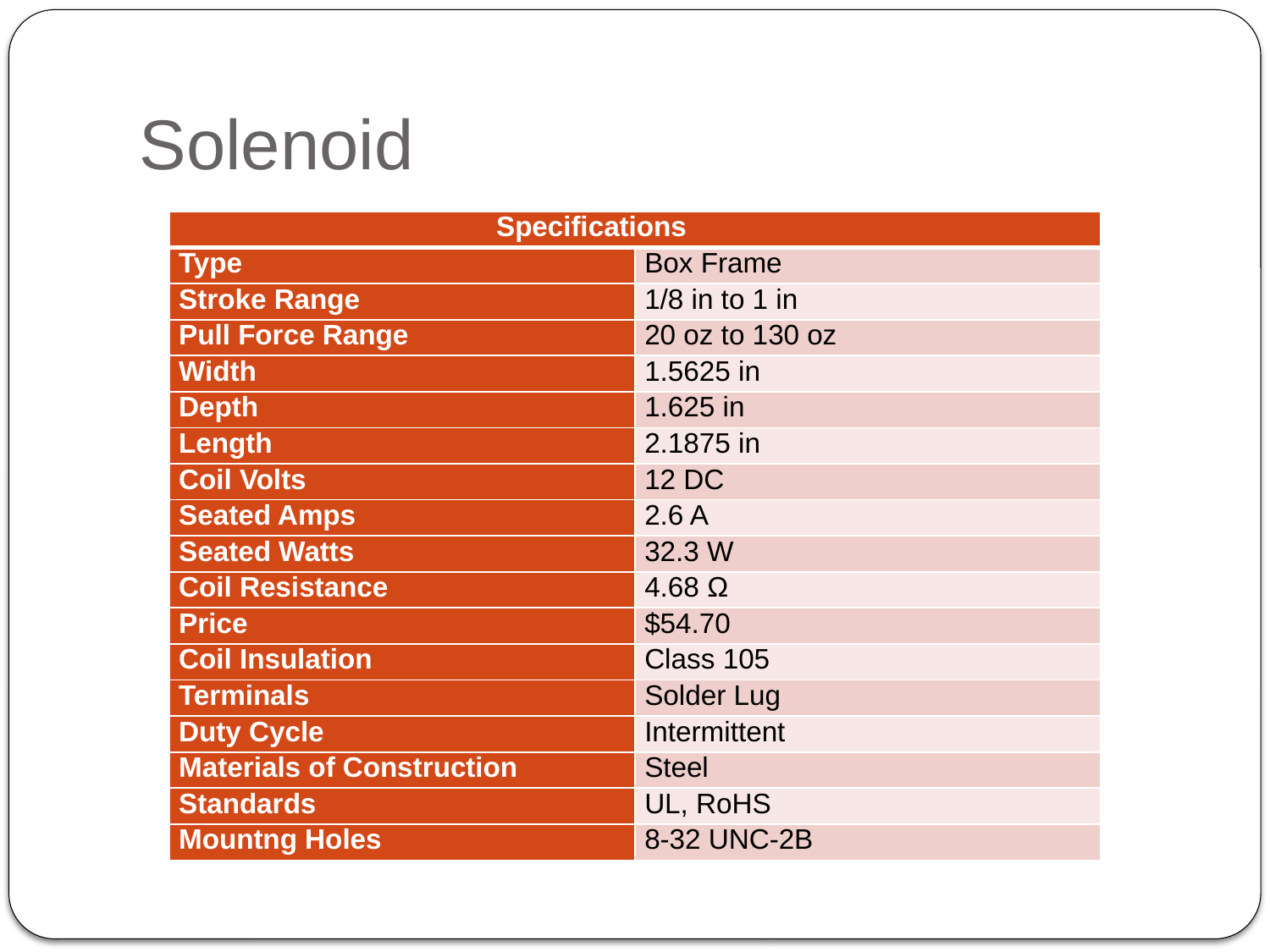

# Solenoid
| Specifications |  |
| --- | --- |
| Type | Box Frame |
| Stroke Range | 1/8 in to 1 in |
| Pull Force Range | 20 oz to 130 oz |
| Width | 1.5625 in |
| Depth | 1.625 in |
| Length | 2.1875 in |
| Coil Volts | 12 DC |
| Seated Amps | 2.6 A |
| Seated Watts | 32.3 W |
| Coil Resistance | 4.68 Ω |
| Price | $54.70 |
| Coil Insulation | Class 105 |
| Terminals | Solder Lug |
| Duty Cycle | Intermittent |
| Materials of Construction | Steel |
| Standards | UL, RoHS |
| Mountng Holes | 8-32 UNC-2B |